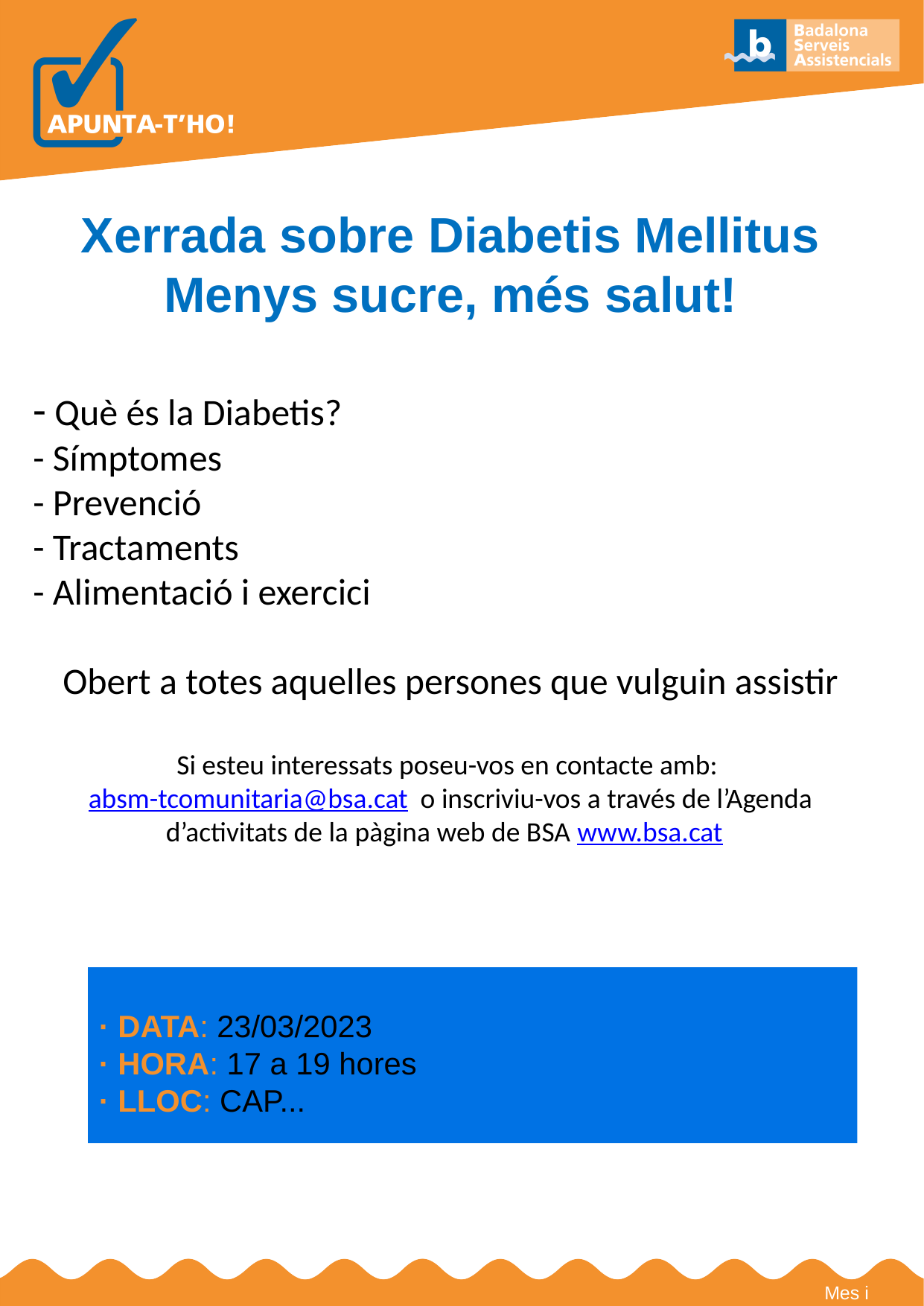

Xerrada sobre Diabetis Mellitus
Menys sucre, més salut!

- Què és la Diabetis?
- Símptomes
- Prevenció
- Tractaments
- Alimentació i exercici

Obert a totes aquelles persones que vulguin assistir

Si esteu interessats poseu-vos en contacte amb:
absm-tcomunitaria@bsa.cat  o inscriviu-vos a través de l’Agenda d’activitats de la pàgina web de BSA www.bsa.cat

· DATA: 23/03/2023
· HORA: 17 a 19 hores
· LLOC: CAP...
Mes i any